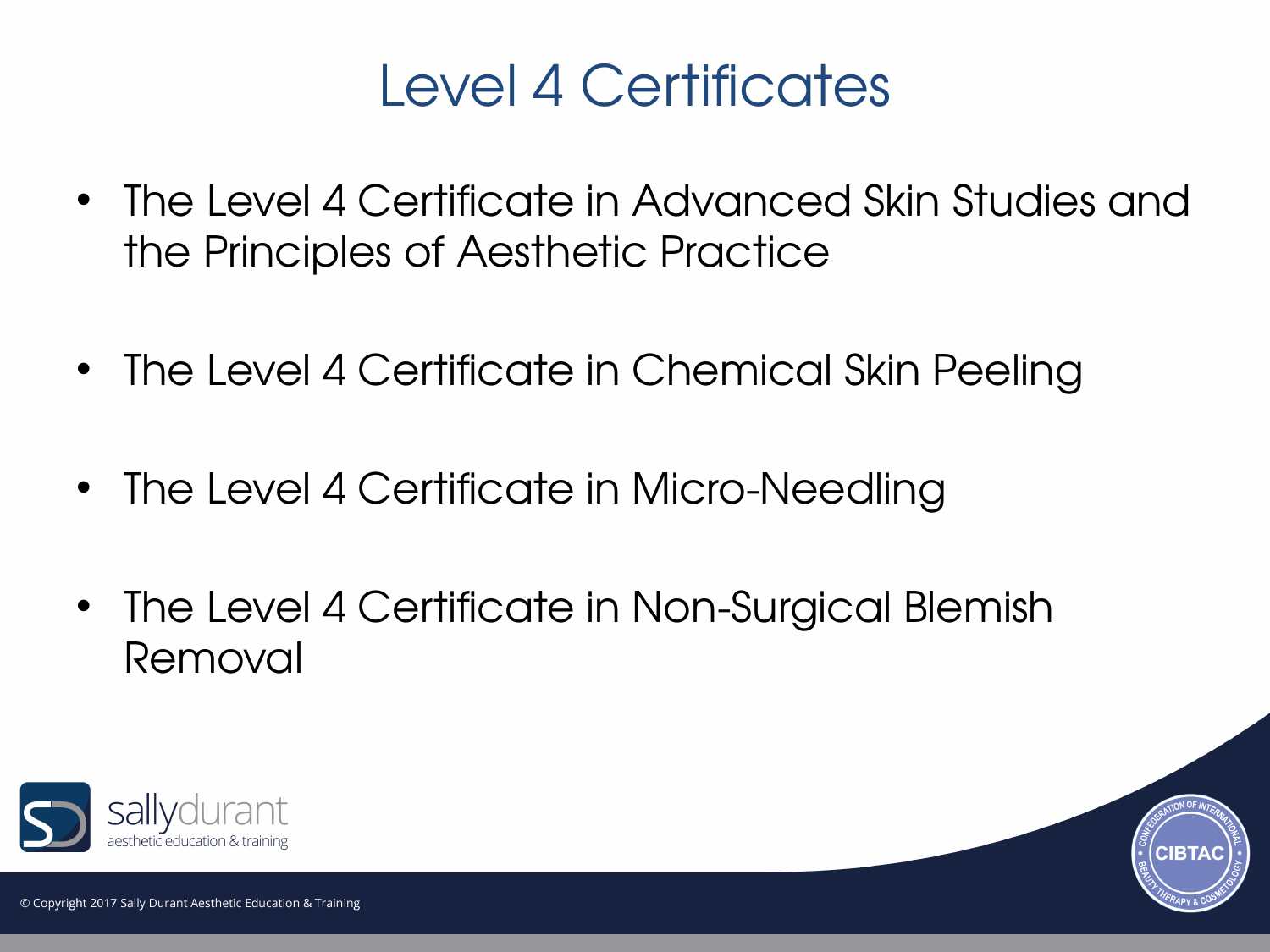

# Level 4 Certificates
The Level 4 Certificate in Advanced Skin Studies and the Principles of Aesthetic Practice

The Level 4 Certificate in Chemical Skin Peeling

The Level 4 Certificate in Micro-Needling

The Level 4 Certificate in Non-Surgical Blemish Removal